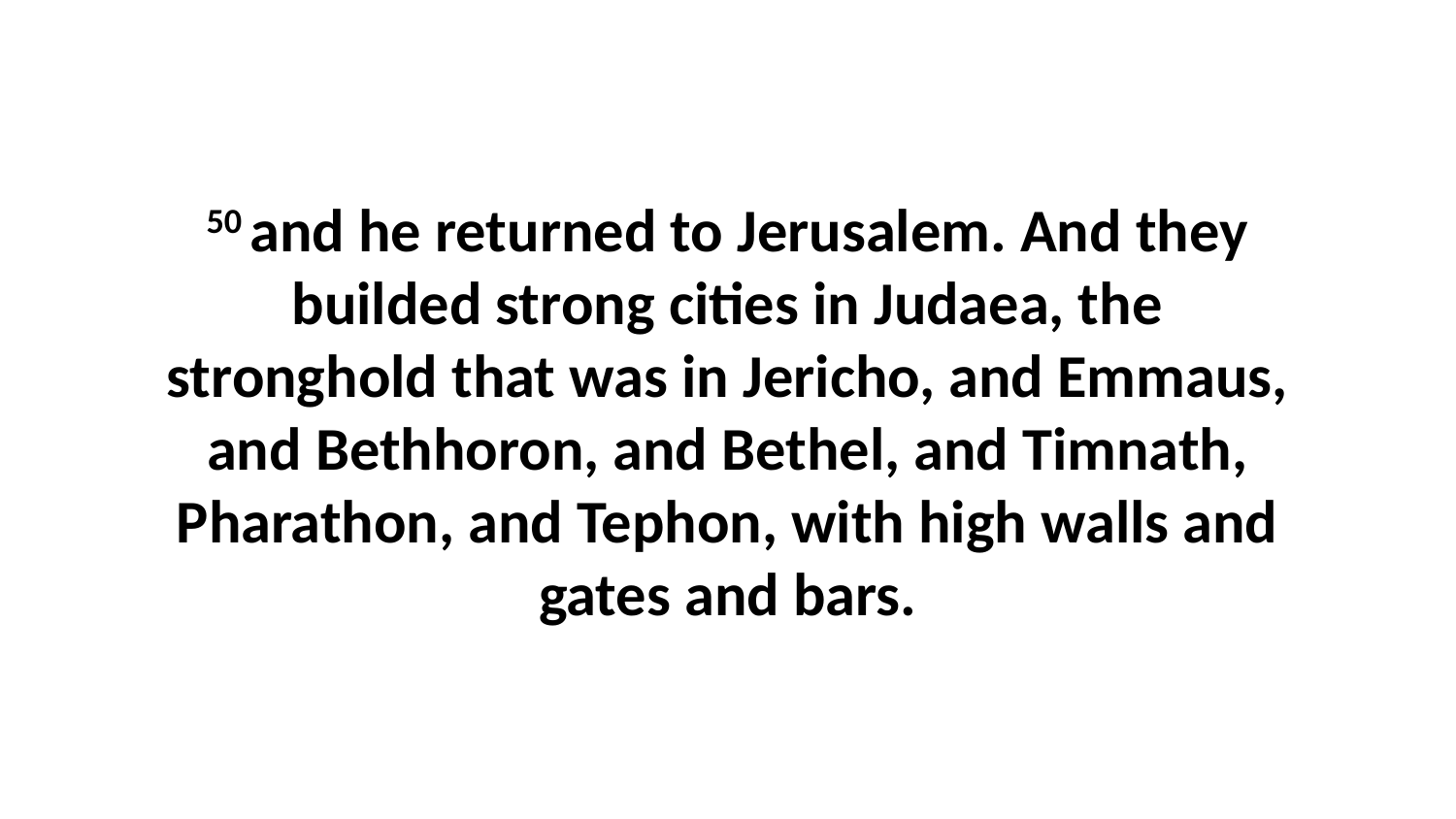

50 and he returned to Jerusalem. And they builded strong cities in Judaea, the stronghold that was in Jericho, and Emmaus, and Bethhoron, and Bethel, and Timnath, Pharathon, and Tephon, with high walls and gates and bars.